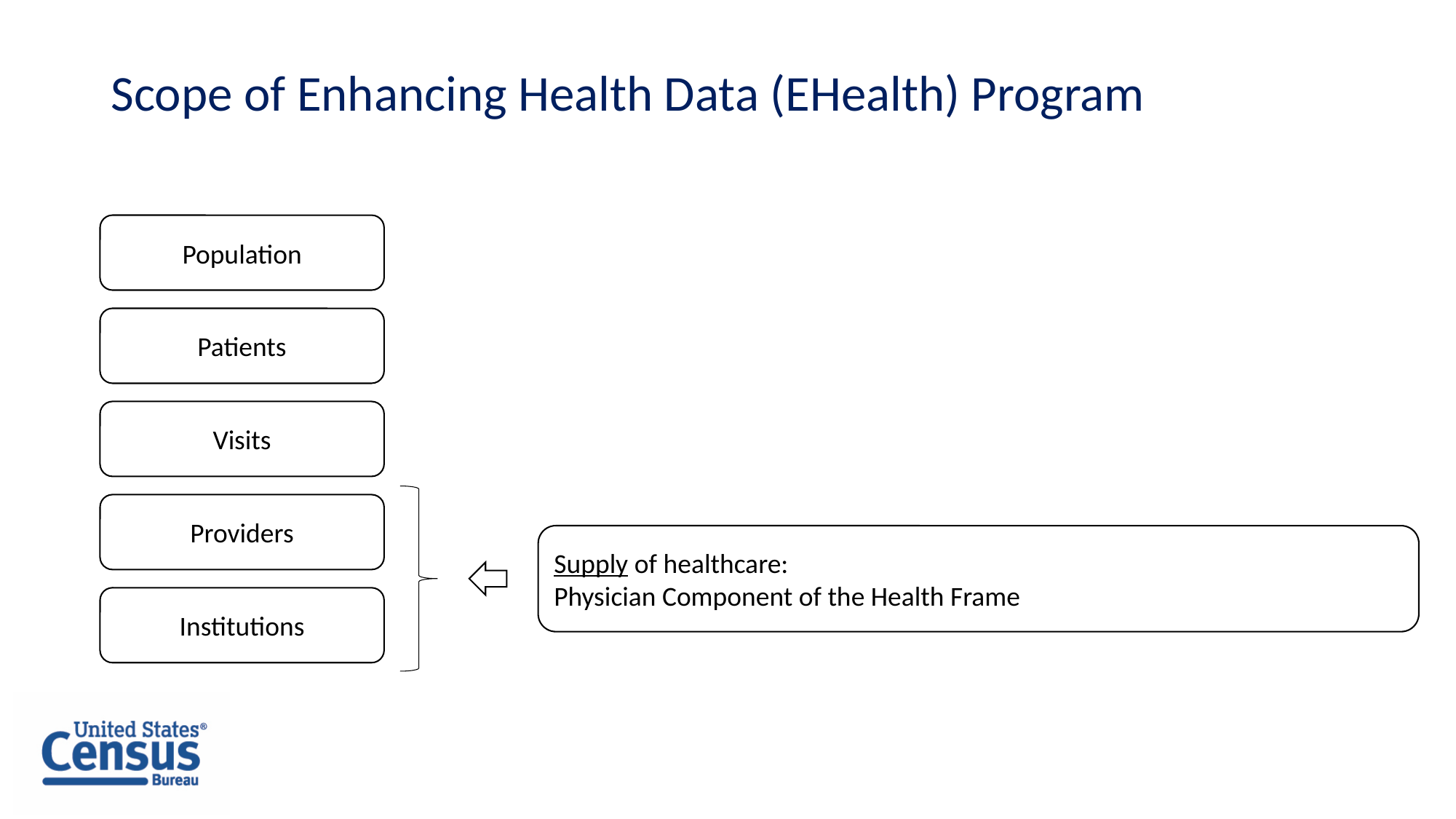

Scope of Enhancing Health Data (EHealth) Program
Population
Patients
Visits

Providers
Supply of healthcare:
Physician Component of the Health Frame

Institutions